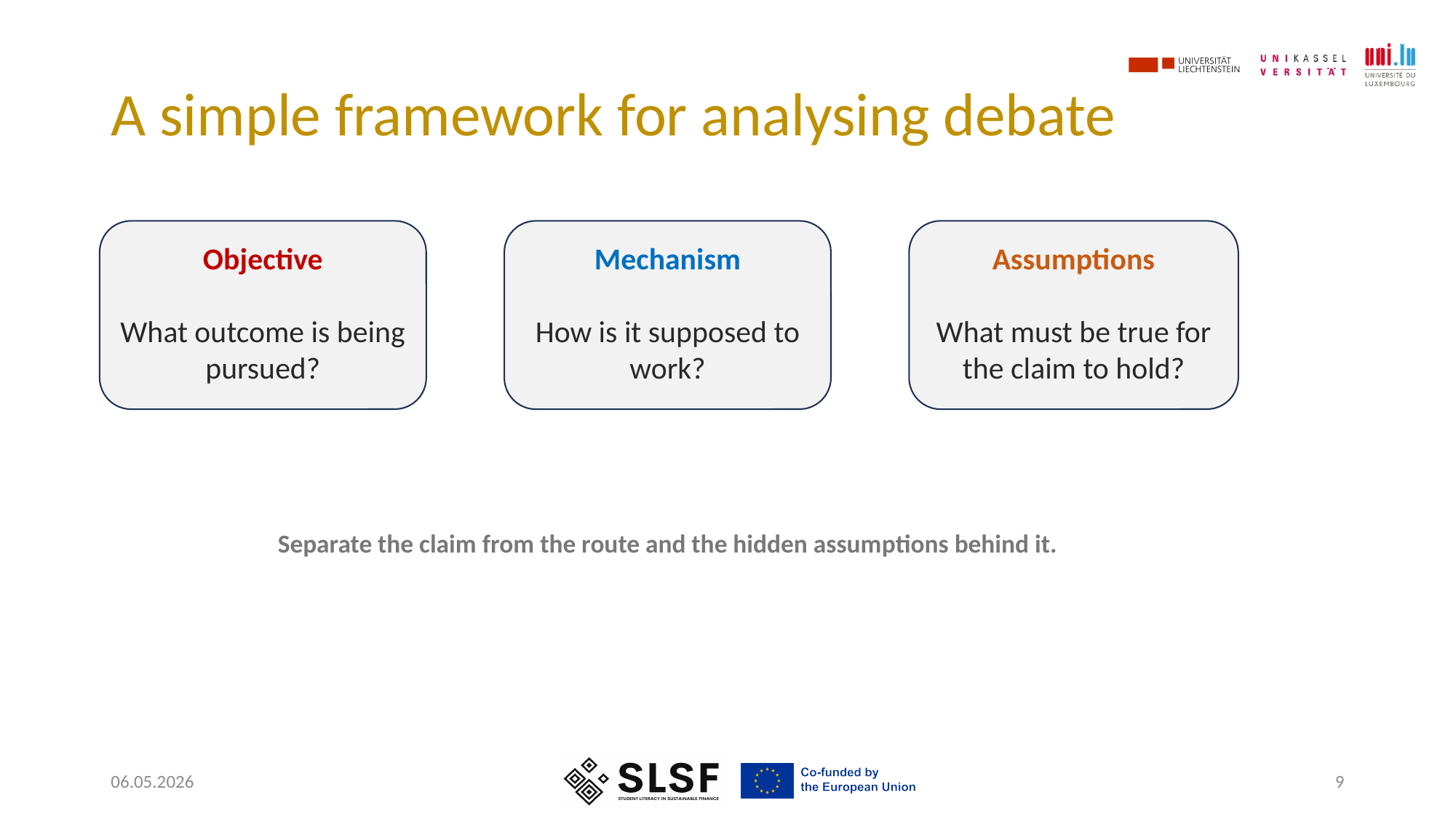

# A simple framework for analysing debate

Objective

What outcome is being pursued?

Mechanism

How is it supposed to work?

Assumptions

What must be true for the claim to hold?

Separate the claim from the route and the hidden assumptions behind it.

06.05.2026
9